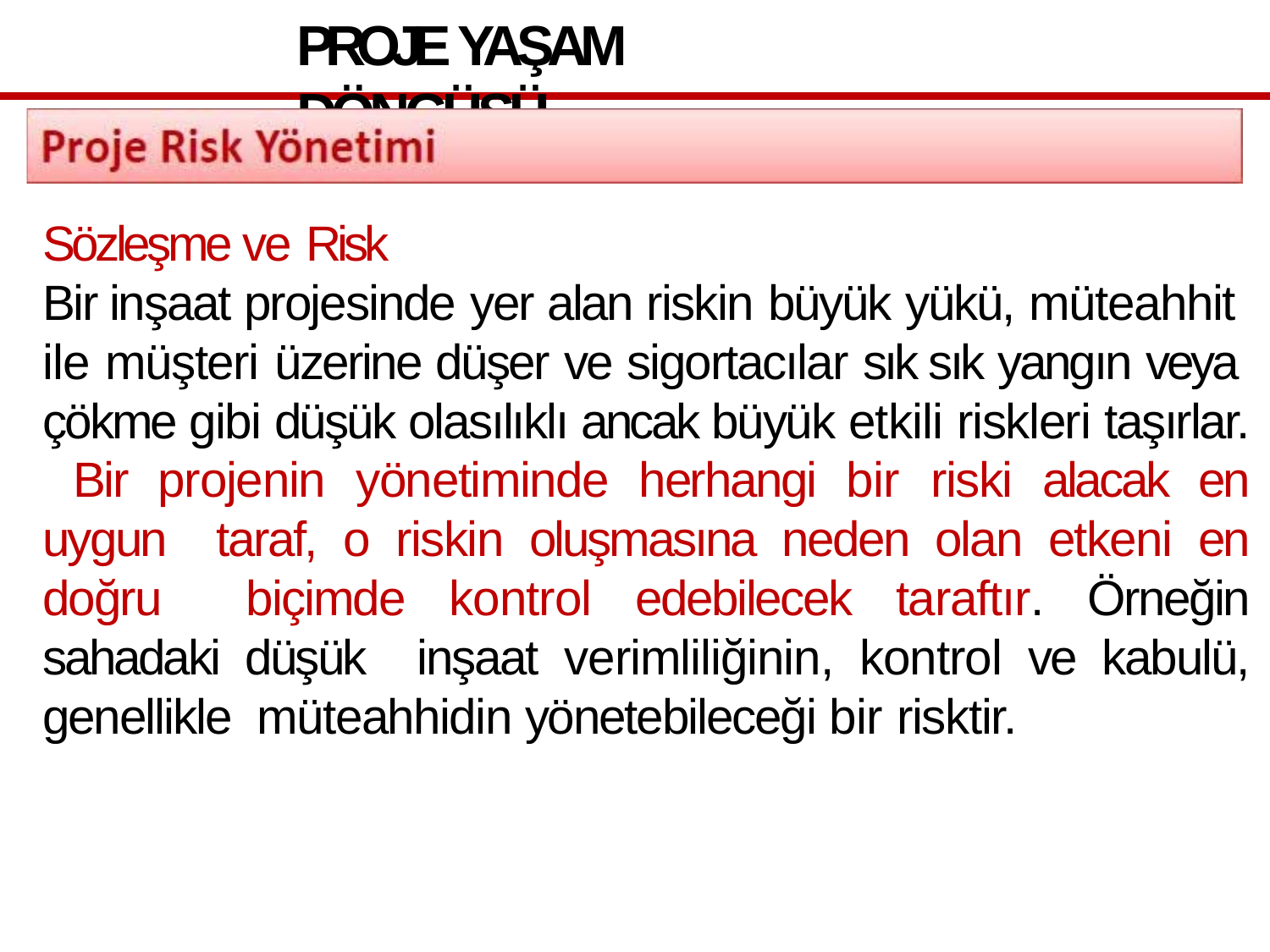

# PROJE YAŞAM DÖNGÜSÜ

Sözleşme ve Risk
Bir inşaat projesinde yer alan riskin büyük yükü, müteahhit  ile müşteri üzerine düşer ve sigortacılar sık sık yangın veya  çökme gibi düşük olasılıklı ancak büyük etkili riskleri taşırlar.  Bir projenin yönetiminde herhangi bir riski alacak en uygun  taraf, o riskin oluşmasına neden olan etkeni en doğru  biçimde kontrol edebilecek taraftır. Örneğin sahadaki düşük  inşaat verimliliğinin, kontrol ve kabulü, genellikle  müteahhidin yönetebileceği bir risktir.